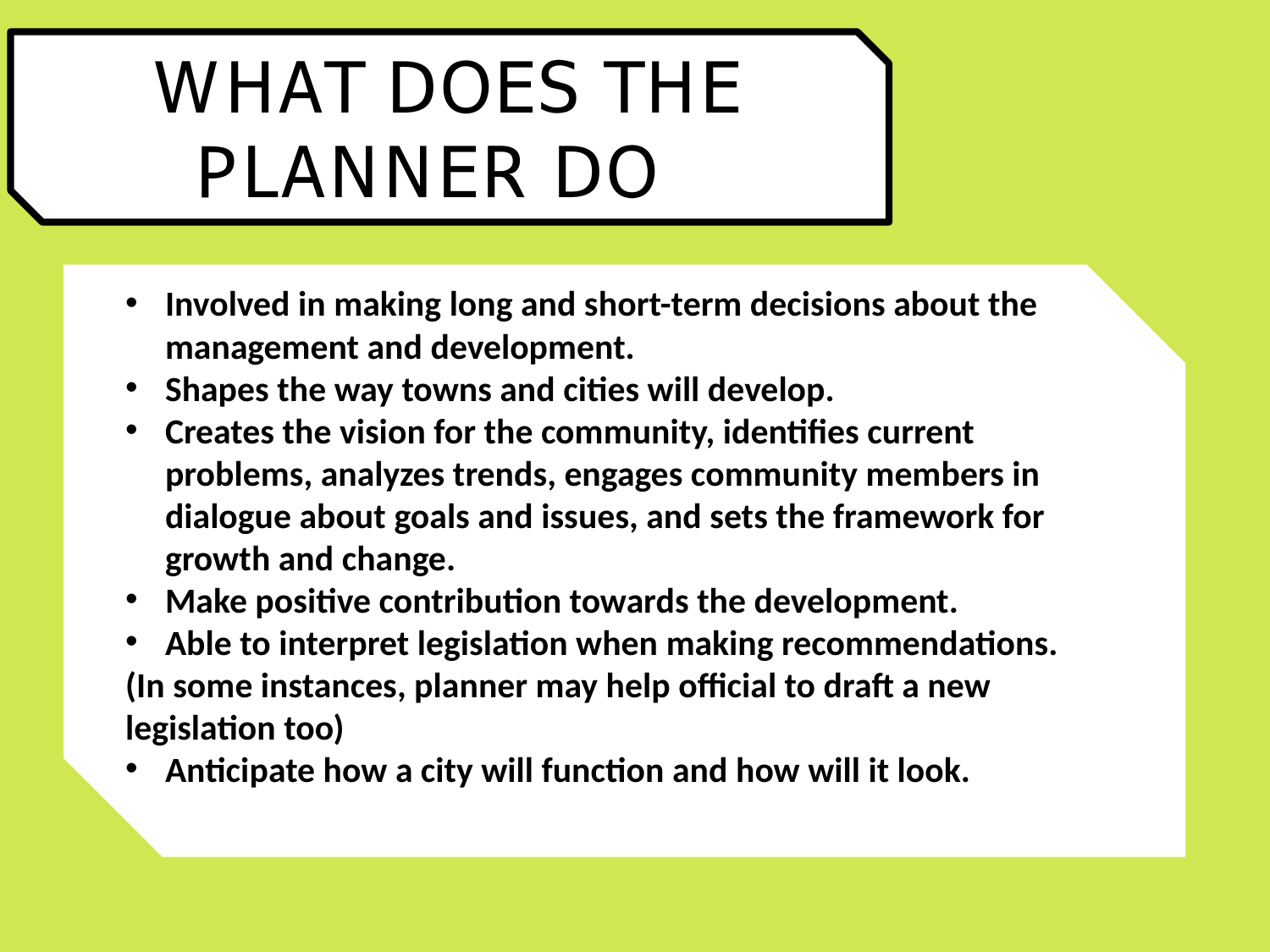

WHAT DOES THE PLANNER DO?
What is Planner?
Involved in making long and short-term decisions about the management and development.
Shapes the way towns and cities will develop.
Creates the vision for the community, identifies current problems, analyzes trends, engages community members in dialogue about goals and issues, and sets the framework for growth and change.
Make positive contribution towards the development.
Able to interpret legislation when making recommendations.
(In some instances, planner may help official to draft a new legislation too)
Anticipate how a city will function and how will it look.